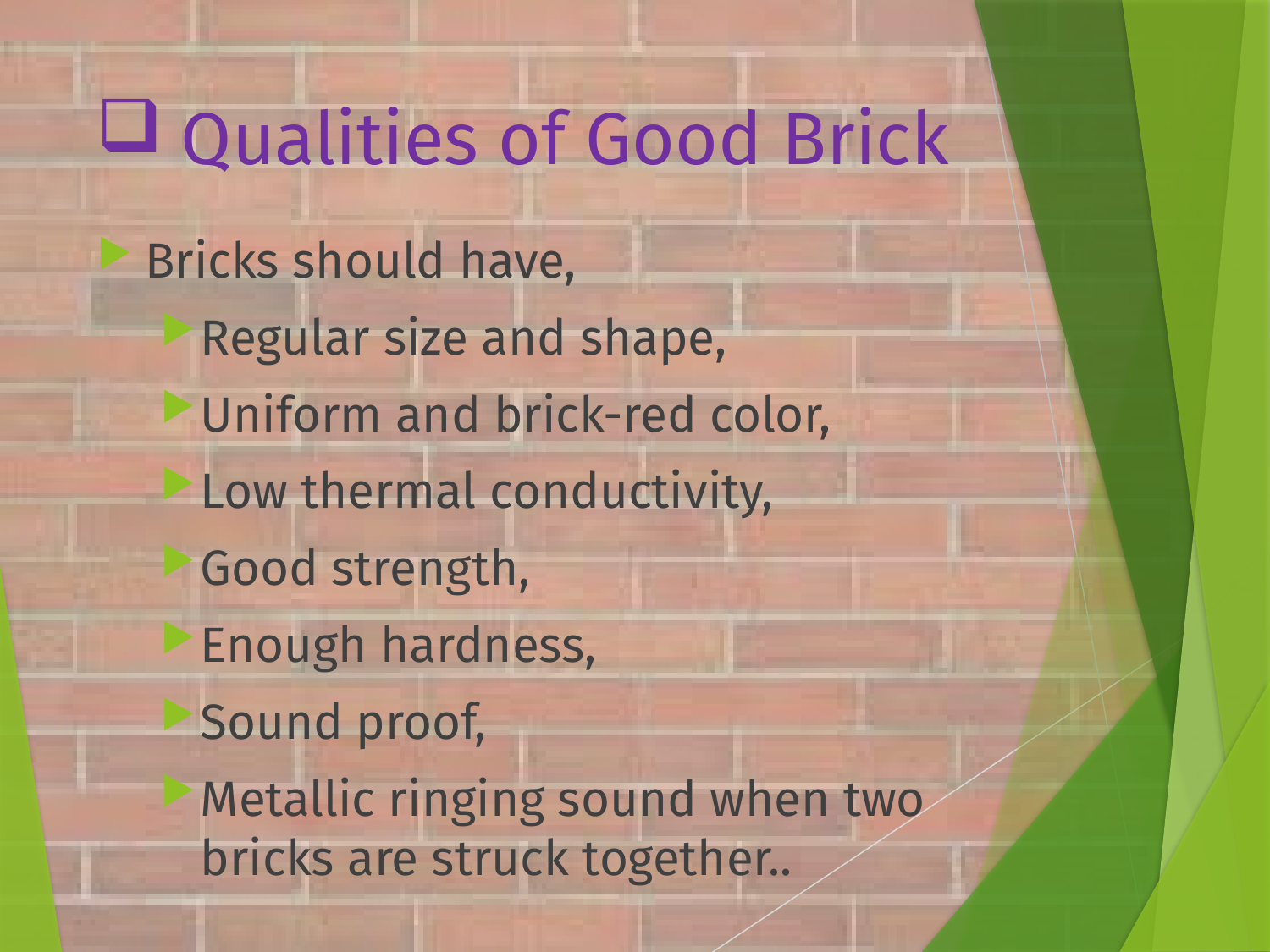

# Qualities of Good Brick
Bricks should have,
Regular size and shape,
Uniform and brick-red color,
Low thermal conductivity,
Good strength,
Enough hardness,
Sound proof,
Metallic ringing sound when two bricks are struck together..